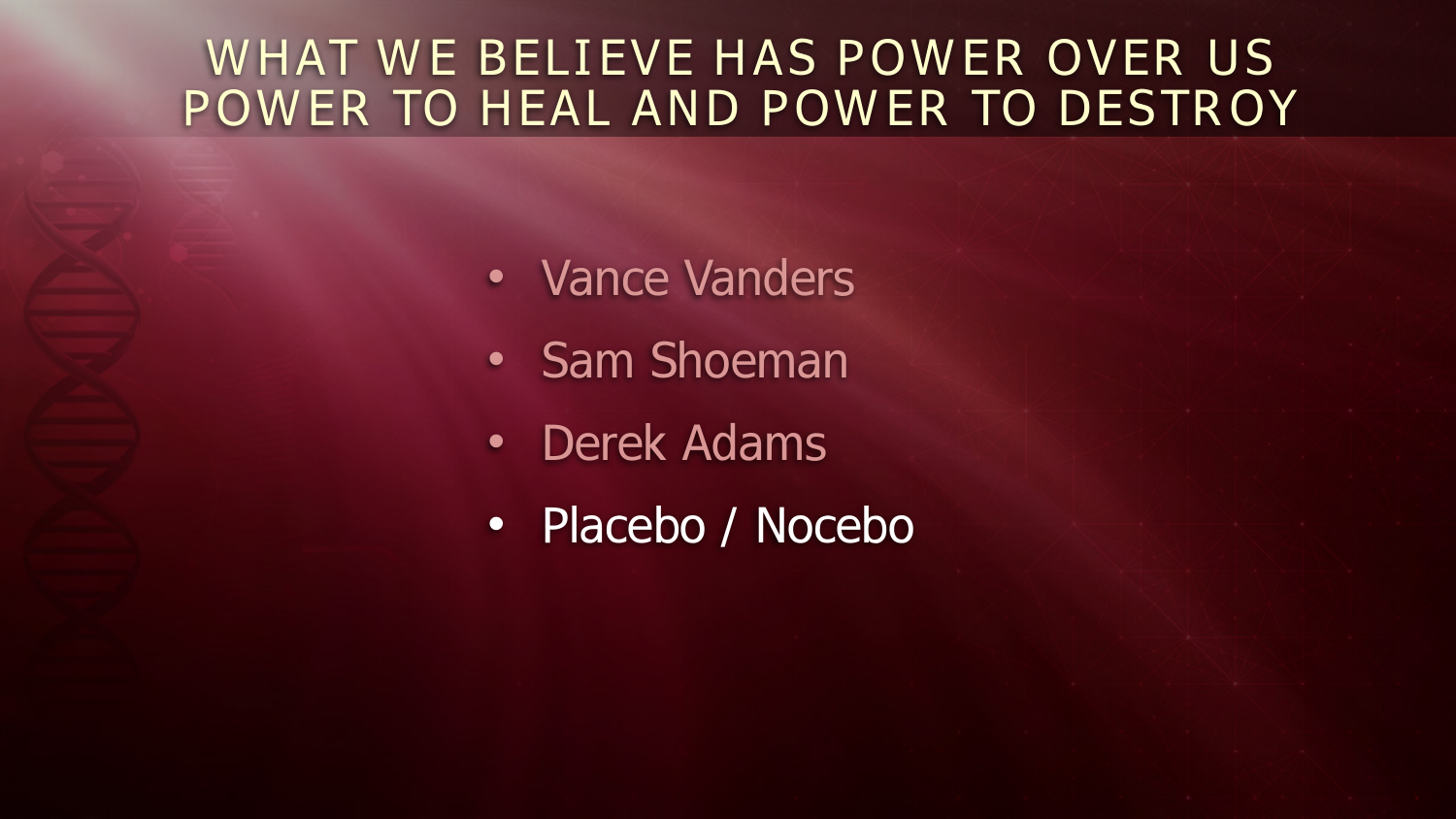

WHAT WE BELIEVE HAS POWER OVER US POWER TO HEAL AND POWER TO DESTROY

Vance Vanders
Sam Shoeman
Derek Adams
Placebo / Nocebo